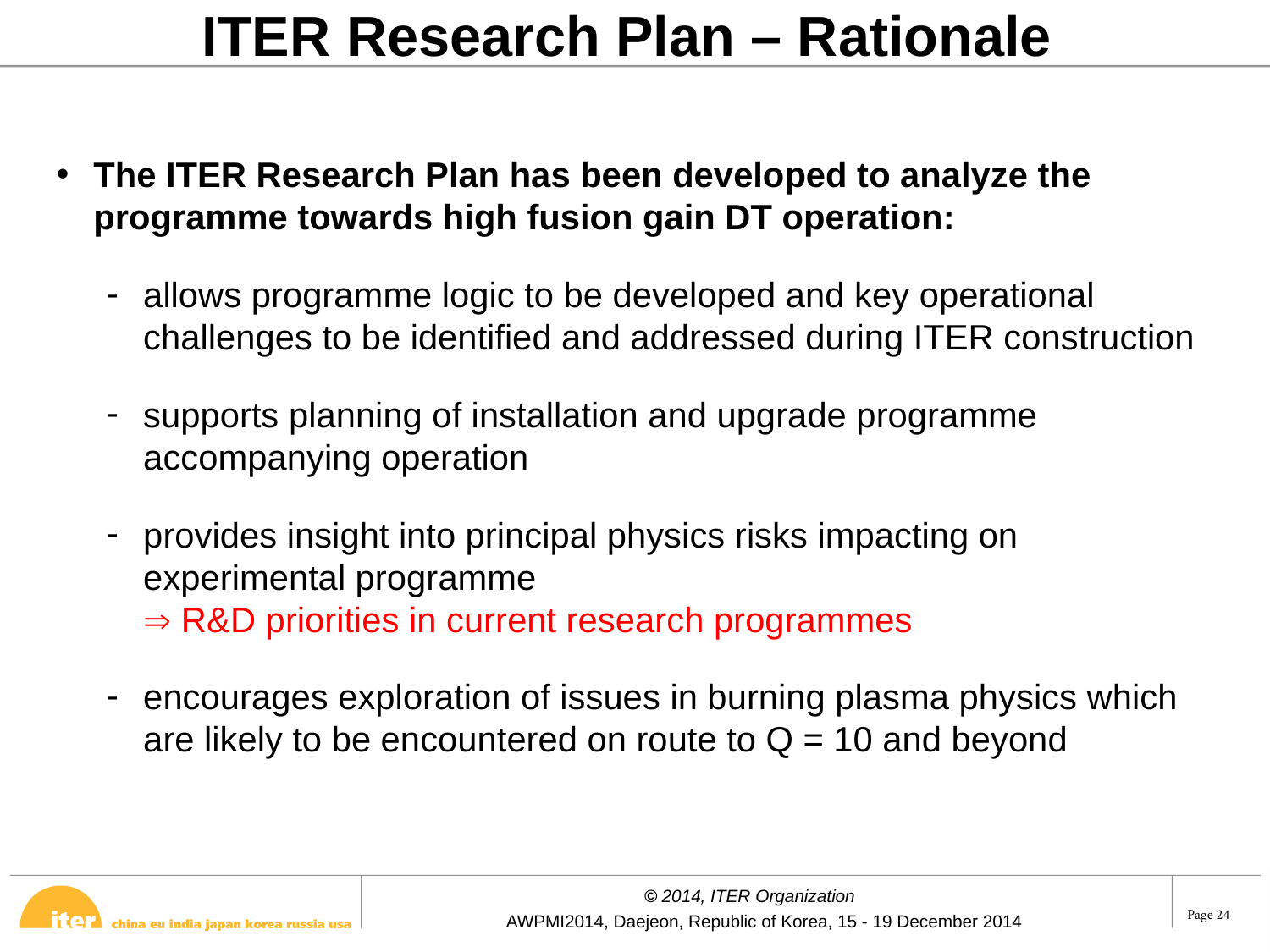

ITER Research Plan – Rationale
The ITER Research Plan has been developed to analyze the programme towards high fusion gain DT operation:
allows programme logic to be developed and key operational challenges to be identified and addressed during ITER construction
supports planning of installation and upgrade programme accompanying operation
provides insight into principal physics risks impacting on experimental programme
⇒ R&D priorities in current research programmes
encourages exploration of issues in burning plasma physics which are likely to be encountered on route to Q = 10 and beyond